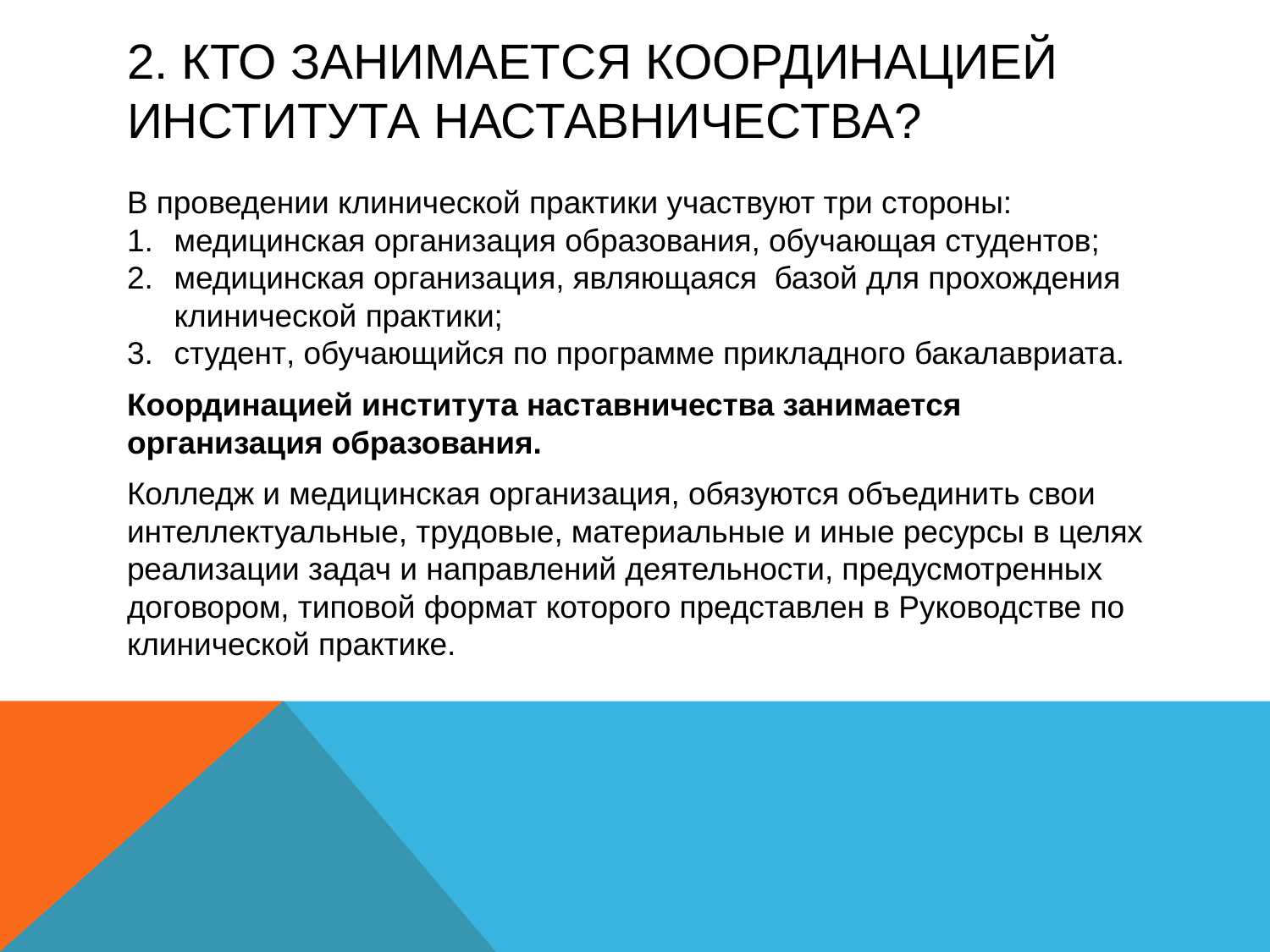

# 2. Кто занимается координацией института наставничества?
В проведении клинической практики участвуют три стороны:
медицинская организация образования, обучающая студентов;
медицинская организация, являющаяся  базой для прохождения клинической практики;
студент, обучающийся по программе прикладного бакалавриата.
Координацией института наставничества занимается организация образования.
Колледж и медицинская организация, обязуются объединить свои интеллектуальные, трудовые, материальные и иные ресурсы в целях реализации задач и направлений деятельности, предусмотренных договором, типовой формат которого представлен в Руководстве по клинической практике.